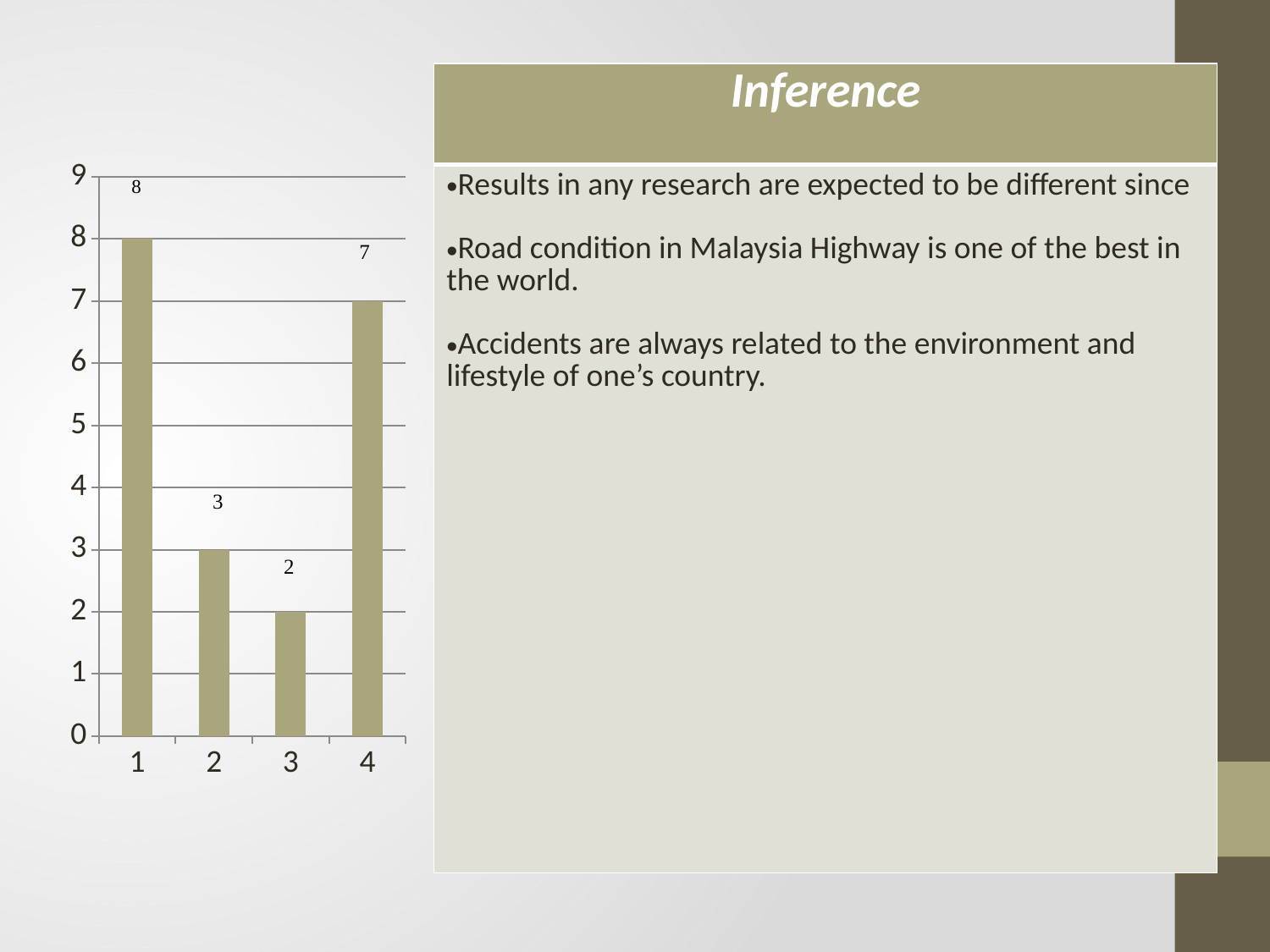

| Inference |
| --- |
| Results in any research are expected to be different since Road condition in Malaysia Highway is one of the best in the world. Accidents are always related to the environment and lifestyle of one’s country. |

### Chart

| Category | Column1 |
|---|---|
| 1 | 8.0 |
| 2 | 3.0 |
| 3 | 2.0 |
| 4 | 7.0 |